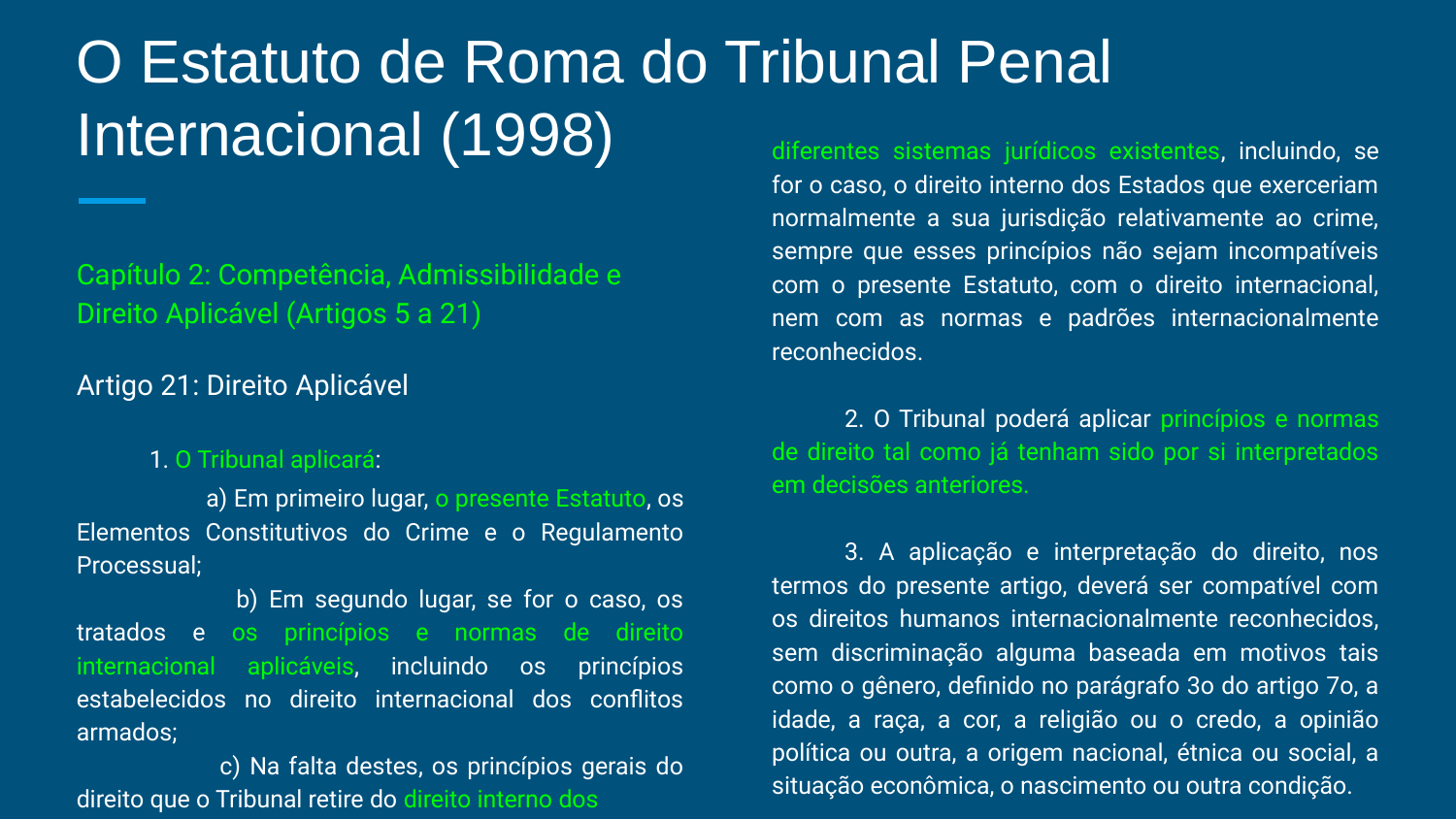

# O Estatuto de Roma do Tribunal Penal Internacional (1998)
diferentes sistemas jurídicos existentes, incluindo, se for o caso, o direito interno dos Estados que exerceriam normalmente a sua jurisdição relativamente ao crime, sempre que esses princípios não sejam incompatíveis com o presente Estatuto, com o direito internacional, nem com as normas e padrões internacionalmente reconhecidos.

2. O Tribunal poderá aplicar princípios e normas de direito tal como já tenham sido por si interpretados em decisões anteriores.

3. A aplicação e interpretação do direito, nos termos do presente artigo, deverá ser compatível com os direitos humanos internacionalmente reconhecidos, sem discriminação alguma baseada em motivos tais como o gênero, definido no parágrafo 3o do artigo 7o, a idade, a raça, a cor, a religião ou o credo, a opinião política ou outra, a origem nacional, étnica ou social, a situação econômica, o nascimento ou outra condição.

Capítulo 2: Competência, Admissibilidade e Direito Aplicável (Artigos 5 a 21)
Artigo 21: Direito Aplicável

1. O Tribunal aplicará:
        a) Em primeiro lugar, o presente Estatuto, os Elementos Constitutivos do Crime e o Regulamento Processual;
        b) Em segundo lugar, se for o caso, os tratados e os princípios e normas de direito internacional aplicáveis, incluindo os princípios estabelecidos no direito internacional dos conflitos armados;
        c) Na falta destes, os princípios gerais do direito que o Tribunal retire do direito interno dos